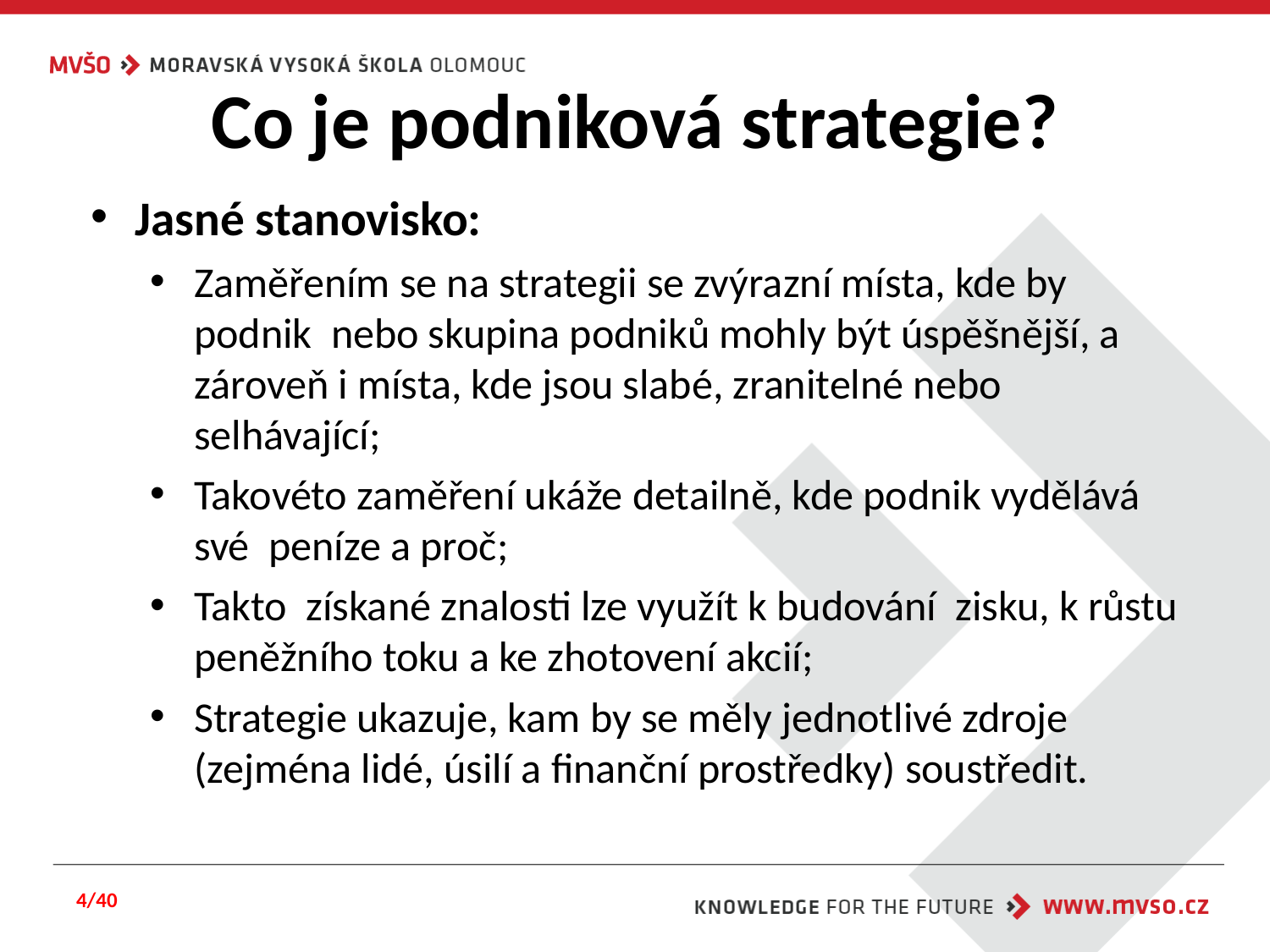

# Co je podniková strategie?
Jasné stanovisko:
Zaměřením se na strategii se zvýrazní místa, kde by podnik  nebo skupina podniků mohly být úspěšnější, a zároveň i místa, kde jsou slabé, zranitelné nebo selhávající;
Takovéto zaměření ukáže detailně, kde podnik vydělává své  peníze a proč;
Takto  získané znalosti lze využít k budování  zisku, k růstu peněžního toku a ke zhotovení akcií;
Strategie ukazuje, kam by se měly jednotlivé zdroje (zejména lidé, úsilí a finanční prostředky) soustředit.
4/40